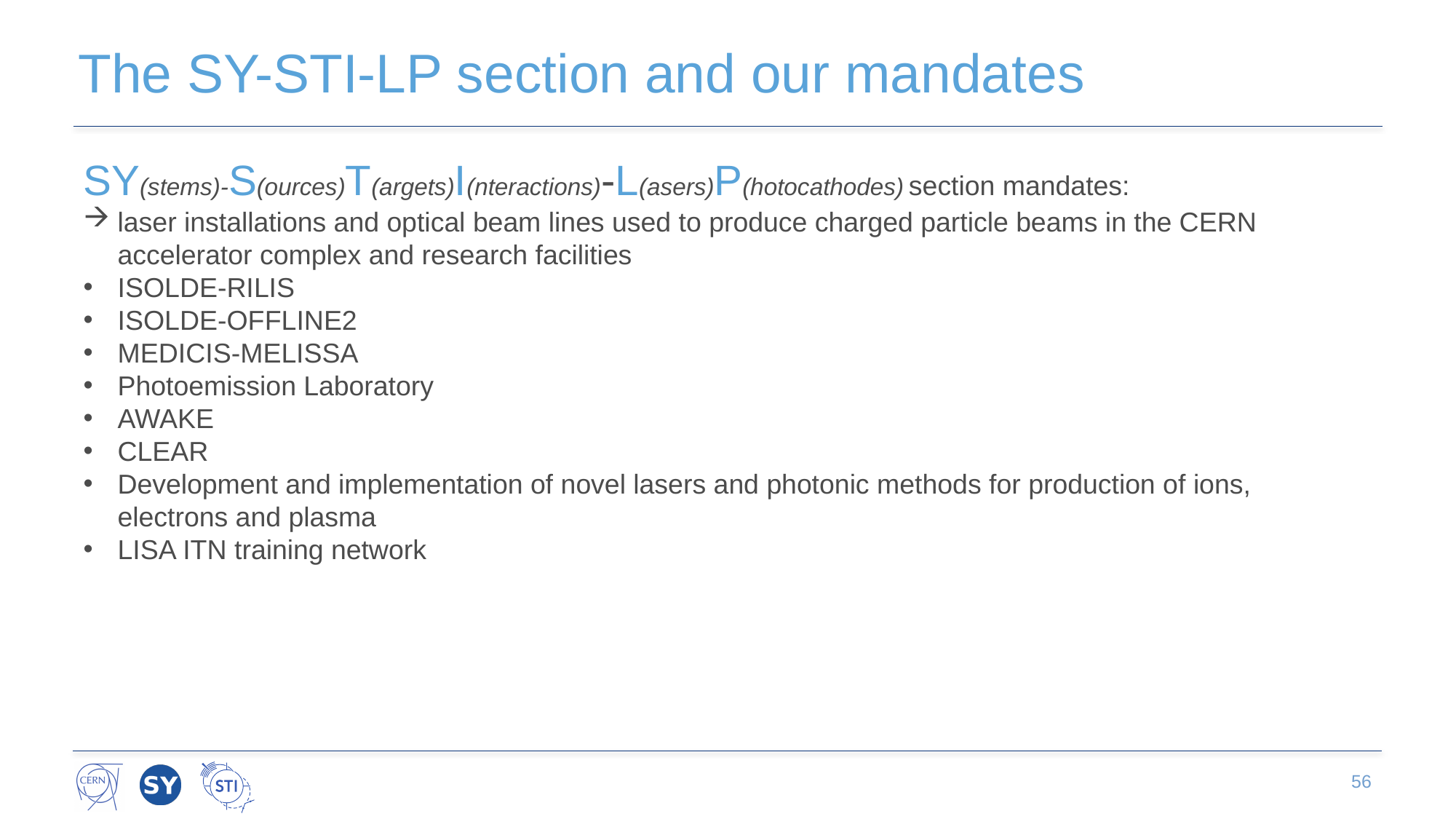

# The SY-STI-LP section and our mandates
SY(stems)-S(ources)T(argets)I(nteractions)-L(asers)P(hotocathodes) section mandates:
laser installations and optical beam lines used to produce charged particle beams in the CERN accelerator complex and research facilities
ISOLDE-RILIS
ISOLDE-OFFLINE2
MEDICIS-MELISSA
Photoemission Laboratory
AWAKE
CLEAR
Development and implementation of novel lasers and photonic methods for production of ions, electrons and plasma
LISA ITN training network

56